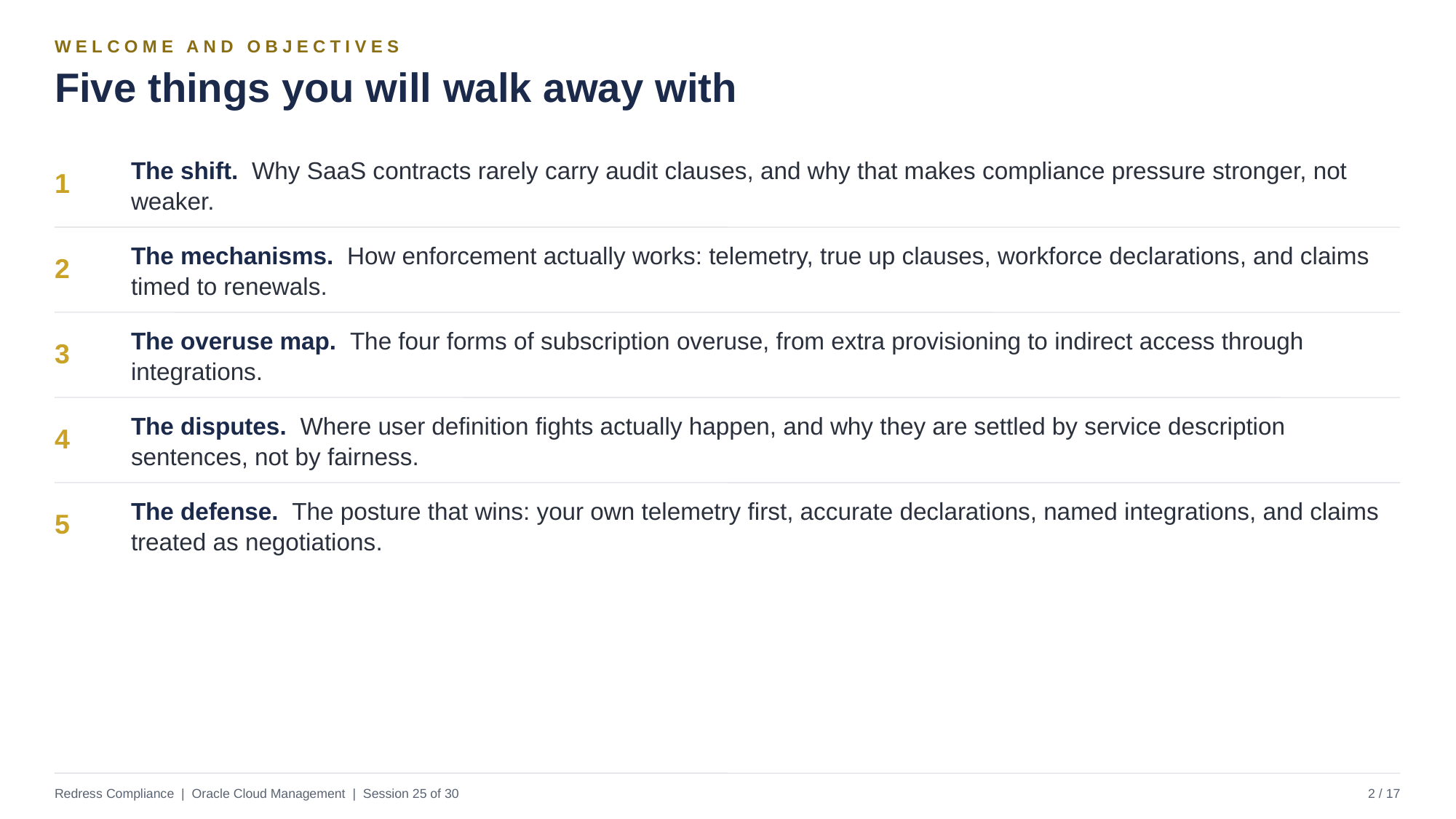

WELCOME AND OBJECTIVES
Five things you will walk away with
The shift.  Why SaaS contracts rarely carry audit clauses, and why that makes compliance pressure stronger, not weaker.
1

The mechanisms.  How enforcement actually works: telemetry, true up clauses, workforce declarations, and claims timed to renewals.
2

The overuse map.  The four forms of subscription overuse, from extra provisioning to indirect access through integrations.
3

The disputes.  Where user definition fights actually happen, and why they are settled by service description sentences, not by fairness.
4

The defense.  The posture that wins: your own telemetry first, accurate declarations, named integrations, and claims treated as negotiations.
5

Redress Compliance  |  Oracle Cloud Management  |  Session 25 of 30
2 / 17